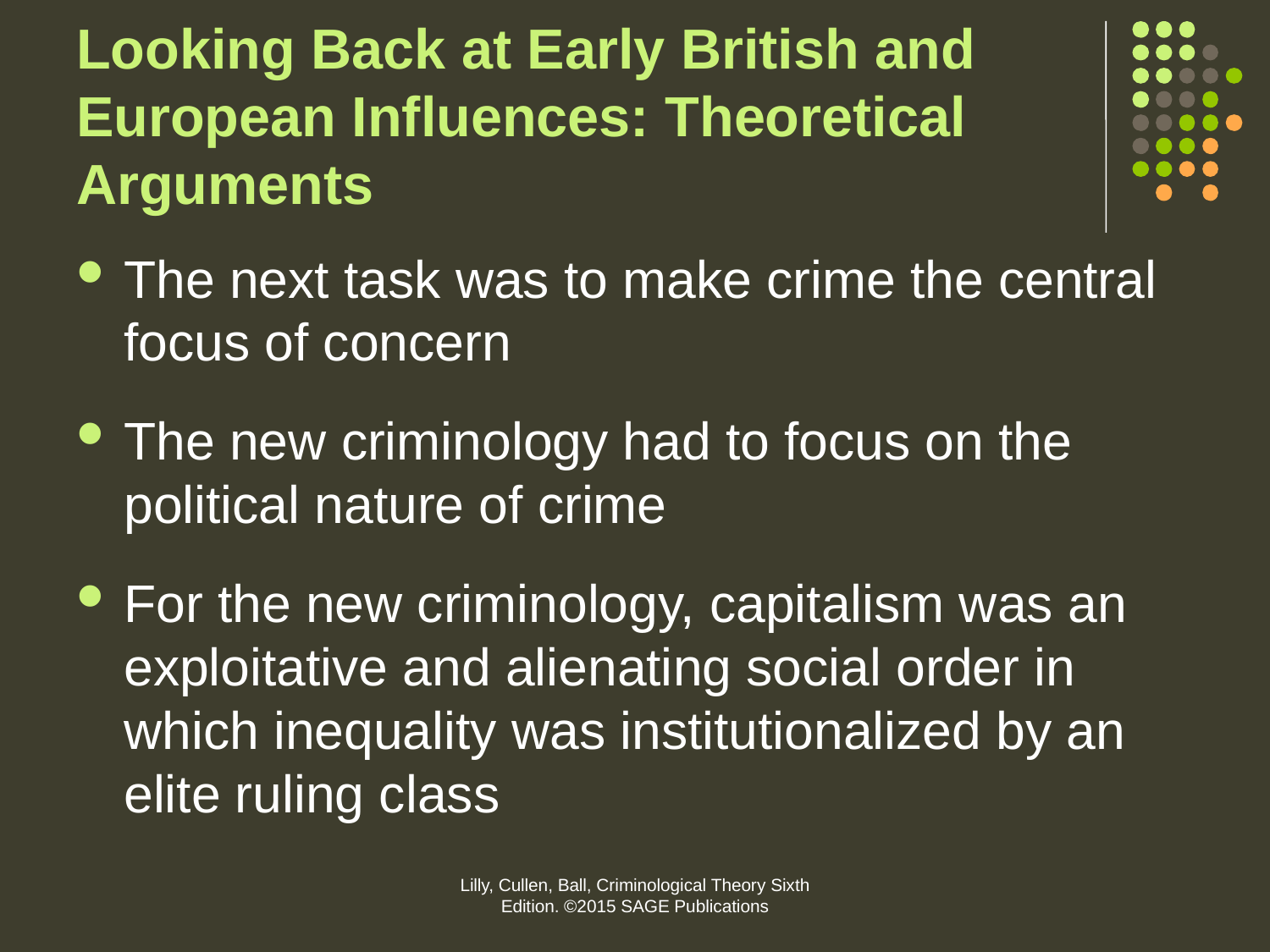

# Looking Back at Early British and European Influences: Theoretical Arguments
The next task was to make crime the central focus of concern

The new criminology had to focus on the political nature of crime

For the new criminology, capitalism was an exploitative and alienating social order in which inequality was institutionalized by an elite ruling class
Lilly, Cullen, Ball, Criminological Theory Sixth Edition. ©2015 SAGE Publications